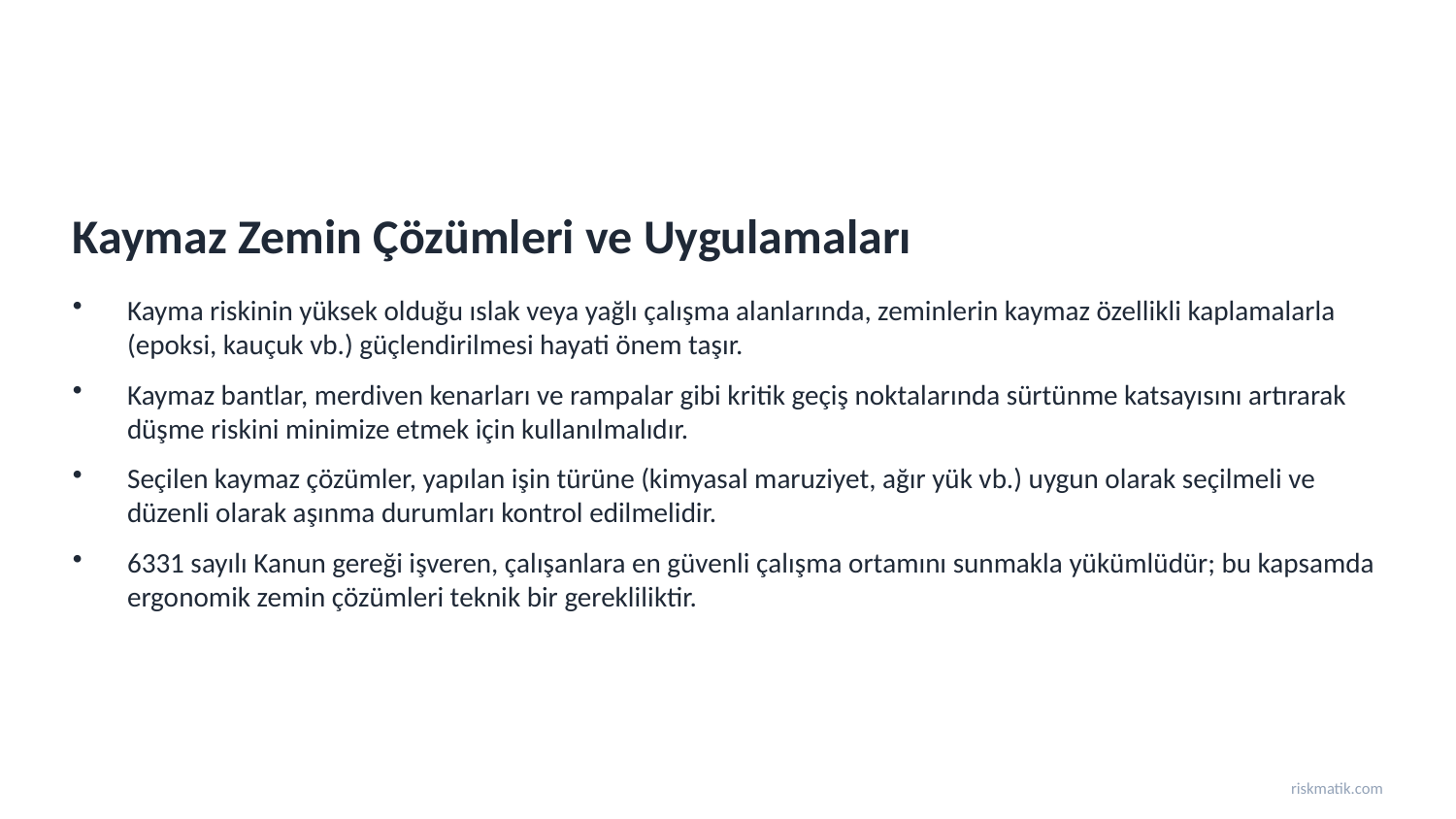

Kaymaz Zemin Çözümleri ve Uygulamaları
Kayma riskinin yüksek olduğu ıslak veya yağlı çalışma alanlarında, zeminlerin kaymaz özellikli kaplamalarla (epoksi, kauçuk vb.) güçlendirilmesi hayati önem taşır.
Kaymaz bantlar, merdiven kenarları ve rampalar gibi kritik geçiş noktalarında sürtünme katsayısını artırarak düşme riskini minimize etmek için kullanılmalıdır.
Seçilen kaymaz çözümler, yapılan işin türüne (kimyasal maruziyet, ağır yük vb.) uygun olarak seçilmeli ve düzenli olarak aşınma durumları kontrol edilmelidir.
6331 sayılı Kanun gereği işveren, çalışanlara en güvenli çalışma ortamını sunmakla yükümlüdür; bu kapsamda ergonomik zemin çözümleri teknik bir gerekliliktir.
riskmatik.com